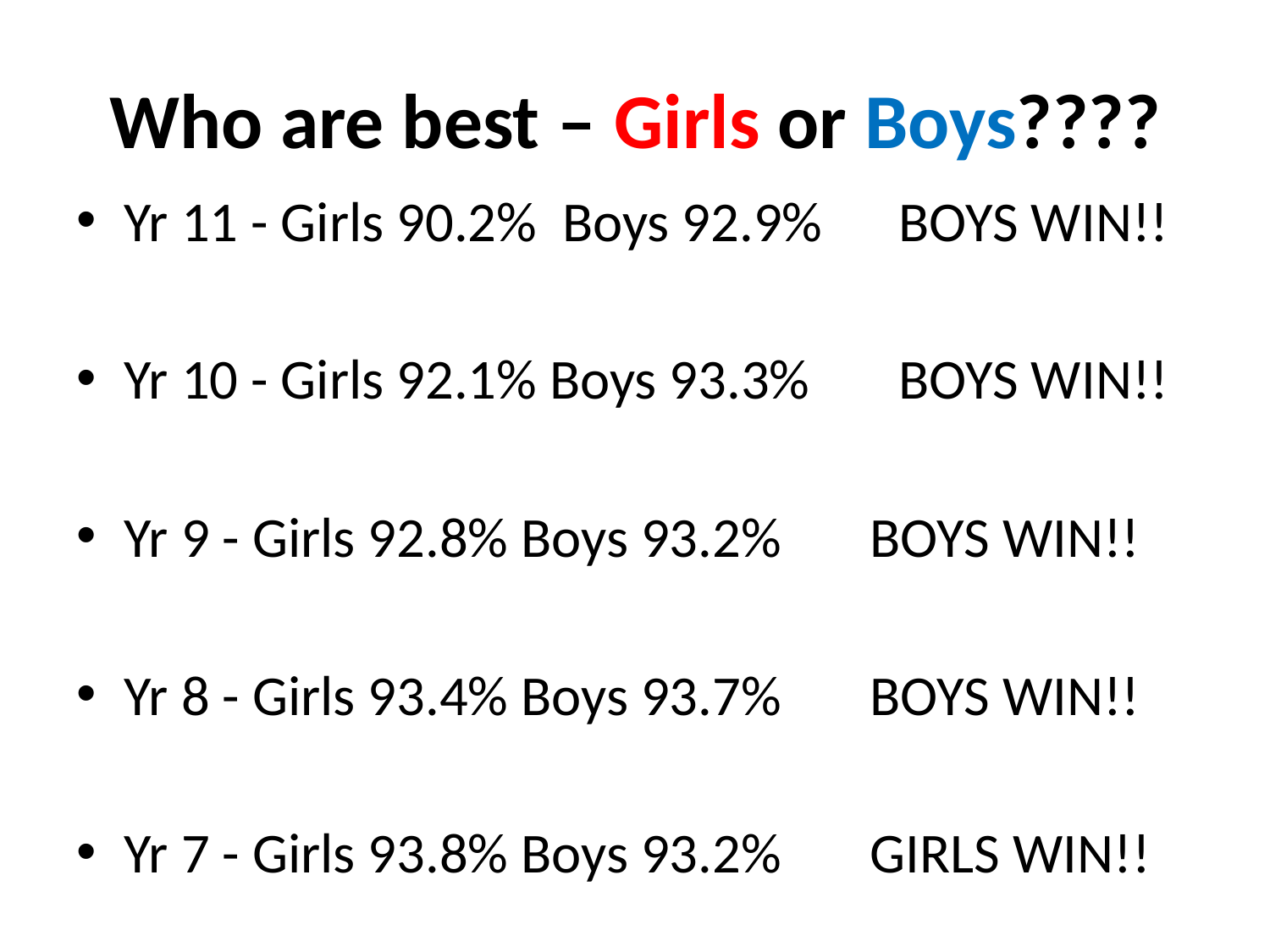

# Who are best – Girls or Boys????
Yr 11 - Girls 90.2%  Boys 92.9%      BOYS WIN!!

Yr 10 - Girls 92.1% Boys 93.3%       BOYS WIN!!

Yr 9 - Girls 92.8% Boys 93.2%       BOYS WIN!!

Yr 8 - Girls 93.4% Boys 93.7%       BOYS WIN!!

Yr 7 - Girls 93.8% Boys 93.2%       GIRLS WIN!!